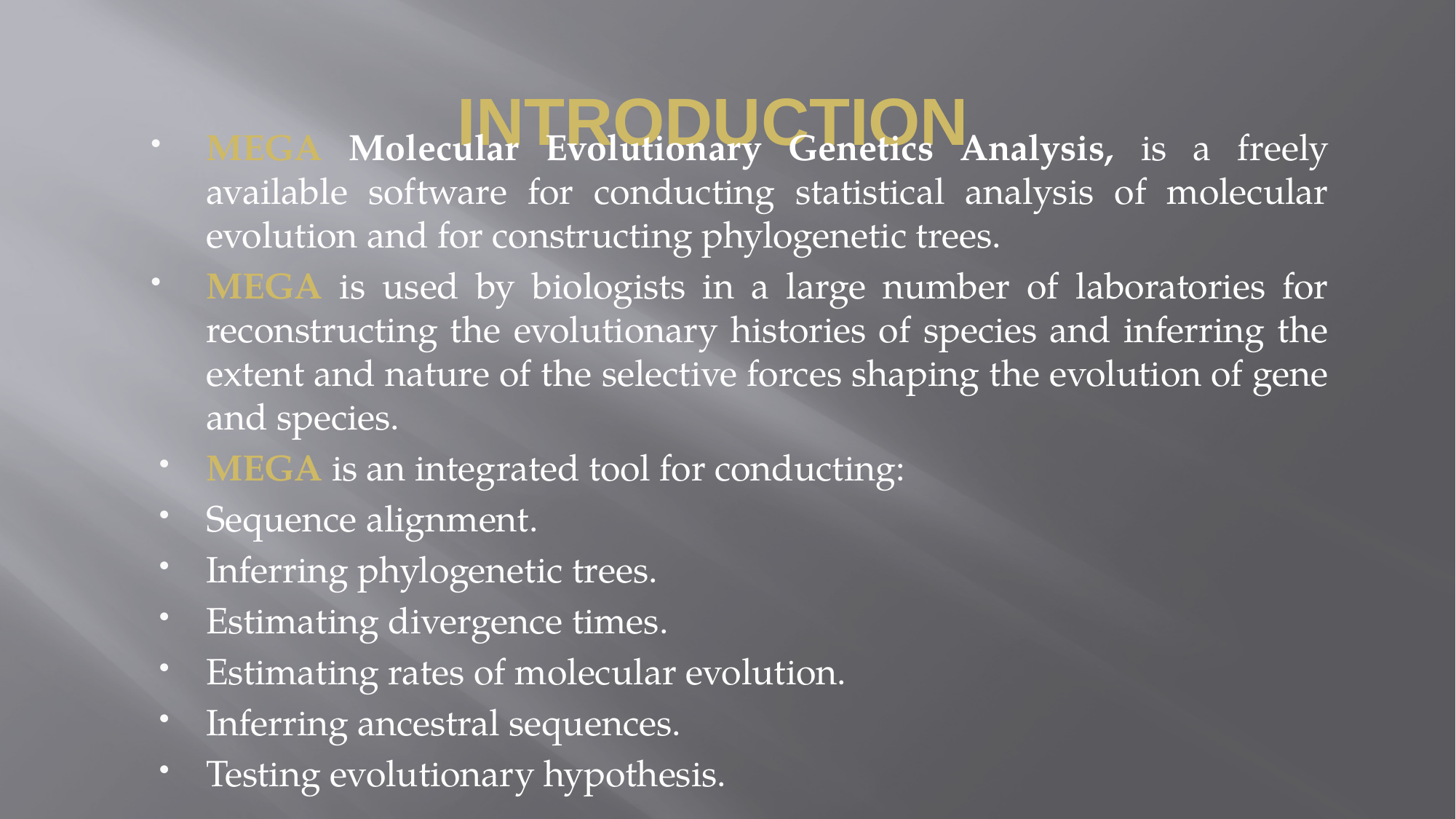

# INTRODUCTION
MEGA Molecular Evolutionary Genetics Analysis, is a freely available software for conducting statistical analysis of molecular evolution and for constructing phylogenetic trees.
MEGA is used by biologists in a large number of laboratories for reconstructing the evolutionary histories of species and inferring the extent and nature of the selective forces shaping the evolution of gene and species.
MEGA is an integrated tool for conducting:
Sequence alignment.
Inferring phylogenetic trees.
Estimating divergence times.
Estimating rates of molecular evolution.
Inferring ancestral sequences.
Testing evolutionary hypothesis.